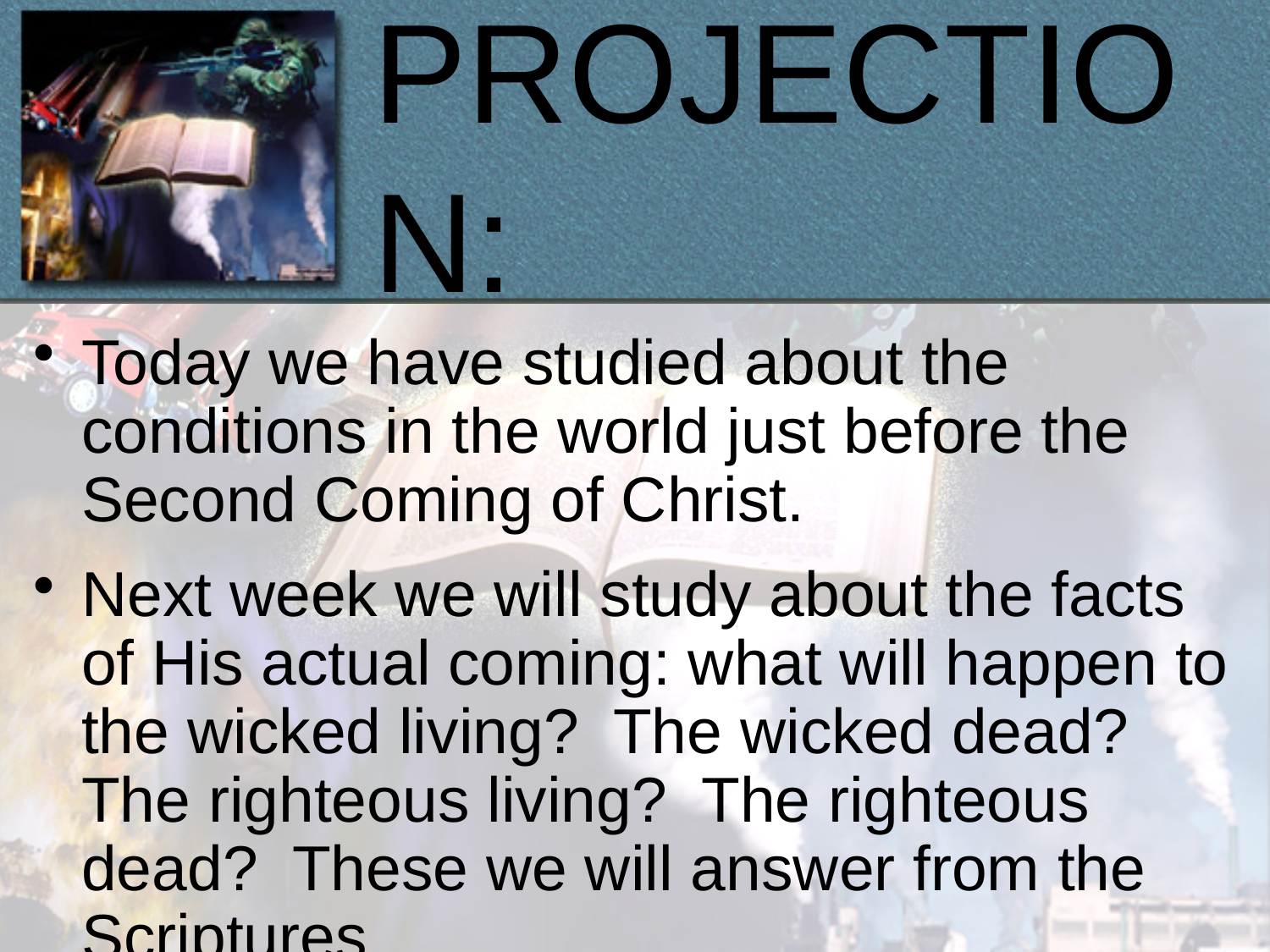

# PROJECTION:
Today we have studied about the conditions in the world just before the Second Coming of Christ.
Next week we will study about the facts of His actual coming: what will happen to the wicked living?  The wicked dead?  The righteous living?  The righteous dead?  These we will answer from the Scriptures.